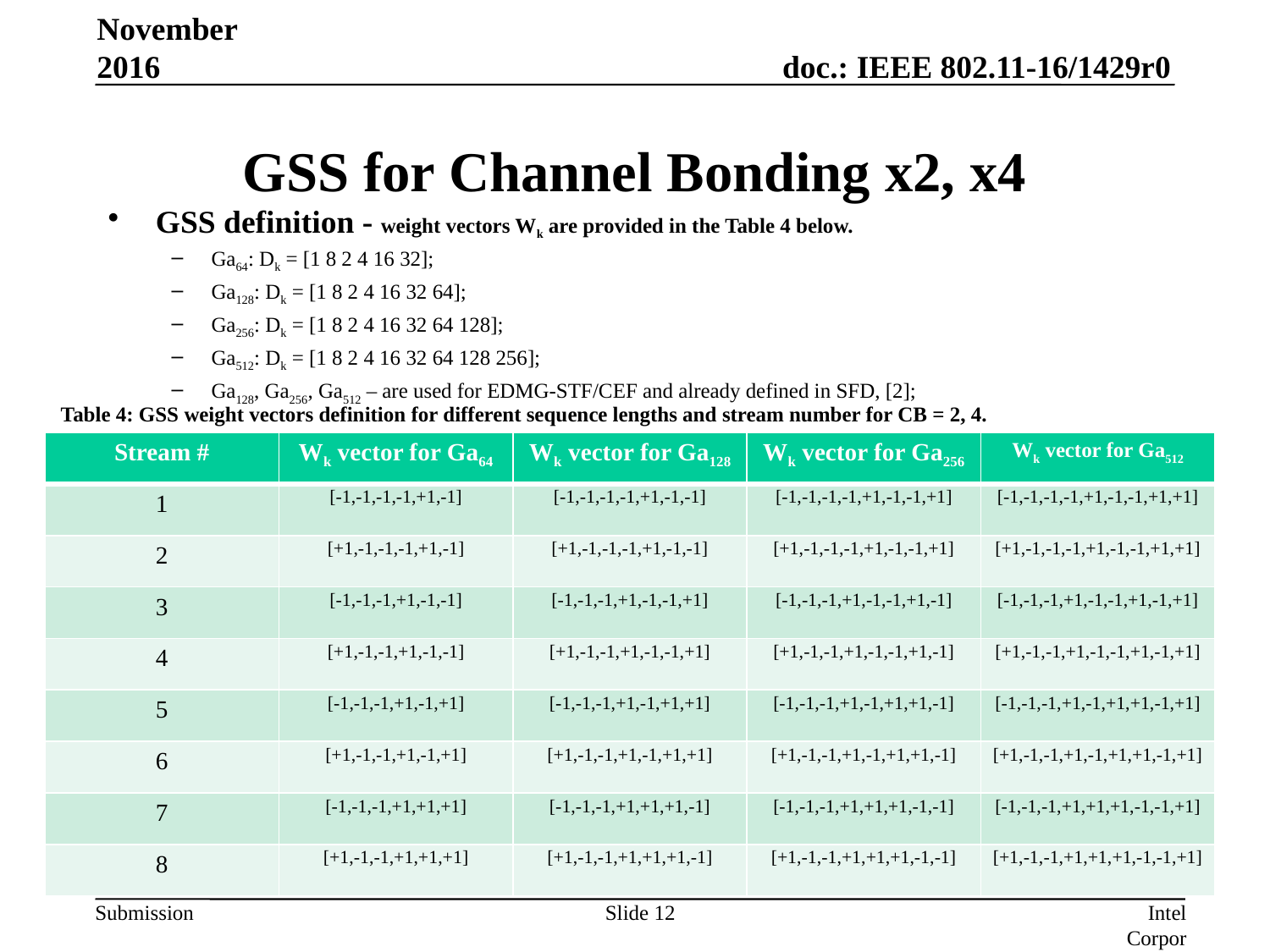

November 2016
# GSS for Channel Bonding x2, x4
GSS definition - weight vectors Wk are provided in the Table 4 below.
Ga64: Dk = [1 8 2 4 16 32];
Ga128: Dk = [1 8 2 4 16 32 64];
Ga256: Dk = [1 8 2 4 16 32 64 128];
Ga512: Dk = [1 8 2 4 16 32 64 128 256];
Ga128, Ga256, Ga512 – are used for EDMG-STF/CEF and already defined in SFD, [2];
Table 4: GSS weight vectors definition for different sequence lengths and stream number for CB = 2, 4.
| Stream # | Wk vector for Ga64 | Wk vector for Ga128 | Wk vector for Ga256 | Wk vector for Ga512 |
| --- | --- | --- | --- | --- |
| 1 | [-1,-1,-1,-1,+1,-1] | [-1,-1,-1,-1,+1,-1,-1] | [-1,-1,-1,-1,+1,-1,-1,+1] | [-1,-1,-1,-1,+1,-1,-1,+1,+1] |
| 2 | [+1,-1,-1,-1,+1,-1] | [+1,-1,-1,-1,+1,-1,-1] | [+1,-1,-1,-1,+1,-1,-1,+1] | [+1,-1,-1,-1,+1,-1,-1,+1,+1] |
| 3 | [-1,-1,-1,+1,-1,-1] | [-1,-1,-1,+1,-1,-1,+1] | [-1,-1,-1,+1,-1,-1,+1,-1] | [-1,-1,-1,+1,-1,-1,+1,-1,+1] |
| 4 | [+1,-1,-1,+1,-1,-1] | [+1,-1,-1,+1,-1,-1,+1] | [+1,-1,-1,+1,-1,-1,+1,-1] | [+1,-1,-1,+1,-1,-1,+1,-1,+1] |
| 5 | [-1,-1,-1,+1,-1,+1] | [-1,-1,-1,+1,-1,+1,+1] | [-1,-1,-1,+1,-1,+1,+1,-1] | [-1,-1,-1,+1,-1,+1,+1,-1,+1] |
| 6 | [+1,-1,-1,+1,-1,+1] | [+1,-1,-1,+1,-1,+1,+1] | [+1,-1,-1,+1,-1,+1,+1,-1] | [+1,-1,-1,+1,-1,+1,+1,-1,+1] |
| 7 | [-1,-1,-1,+1,+1,+1] | [-1,-1,-1,+1,+1,+1,-1] | [-1,-1,-1,+1,+1,+1,-1,-1] | [-1,-1,-1,+1,+1,+1,-1,-1,+1] |
| 8 | [+1,-1,-1,+1,+1,+1] | [+1,-1,-1,+1,+1,+1,-1] | [+1,-1,-1,+1,+1,+1,-1,-1] | [+1,-1,-1,+1,+1,+1,-1,-1,+1] |
Slide 12
Intel Corporation